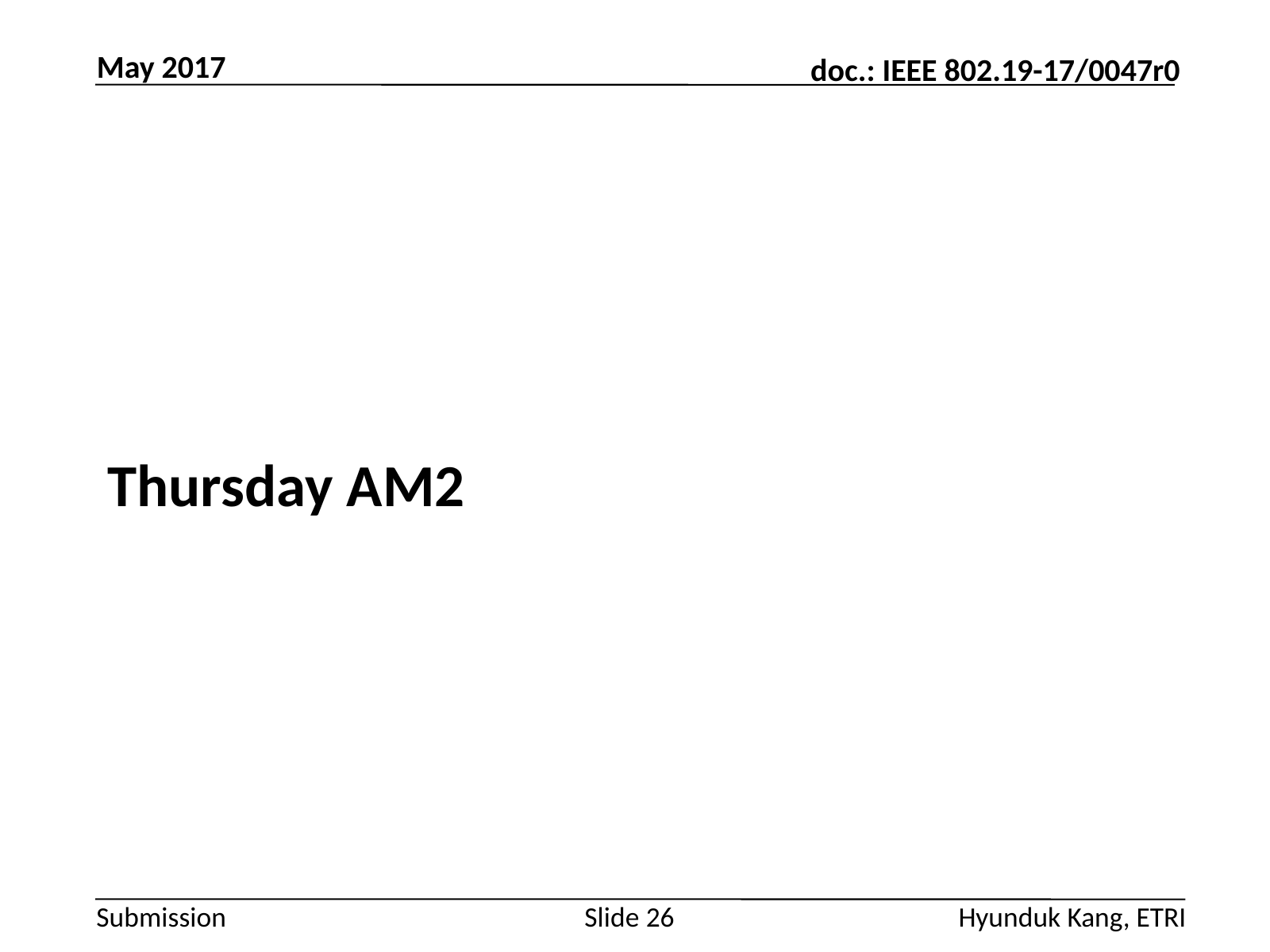

May 2017
#

Thursday AM2
Slide 26
Hyunduk Kang, ETRI